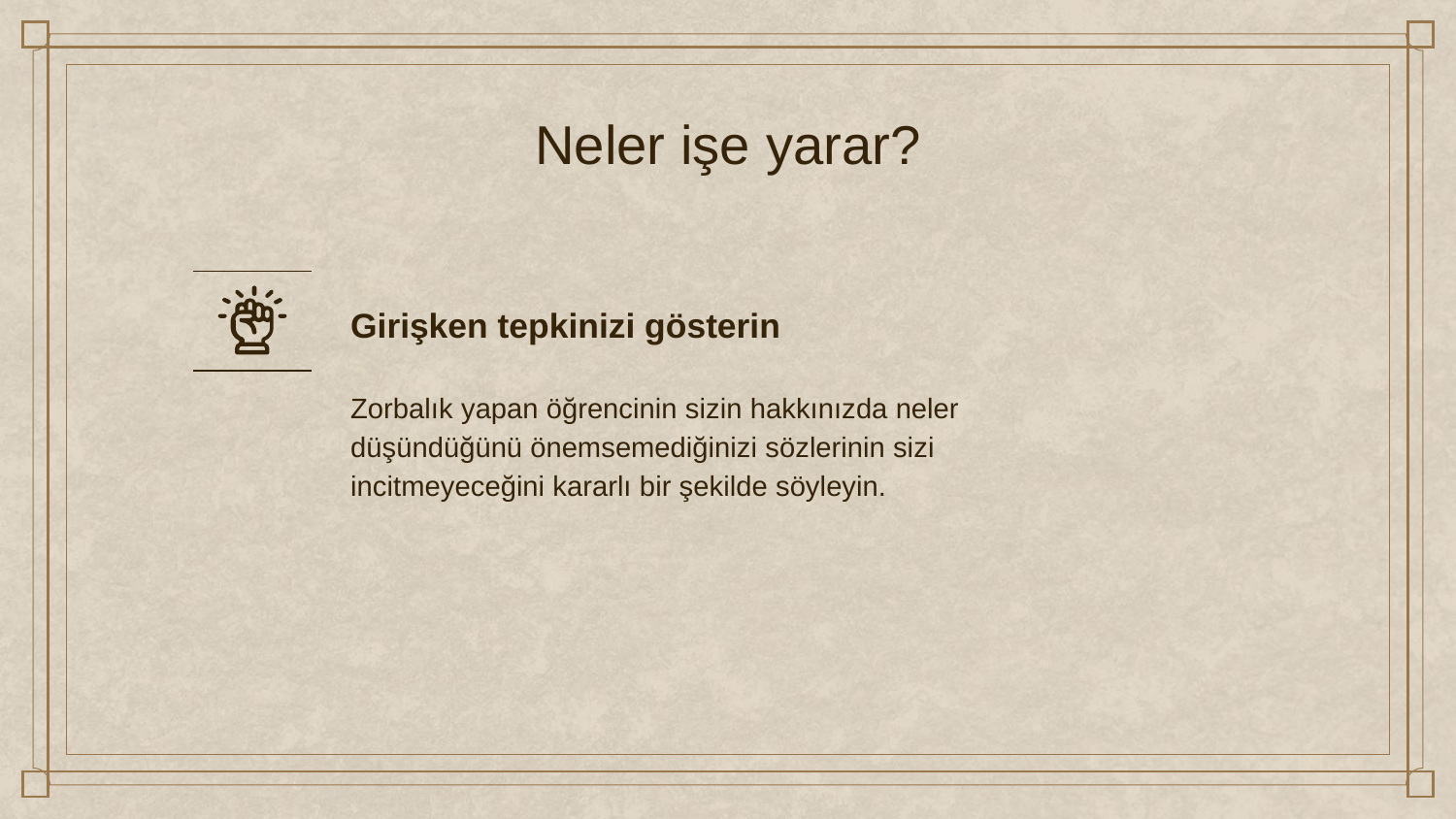

# Neler işe yarar?

Girişken tepkinizi gösterin
Zorbalık yapan öğrencinin sizin hakkınızda neler düşündüğünü önemsemediğinizi sözlerinin sizi incitmeyeceğini kararlı bir şekilde söyleyin.